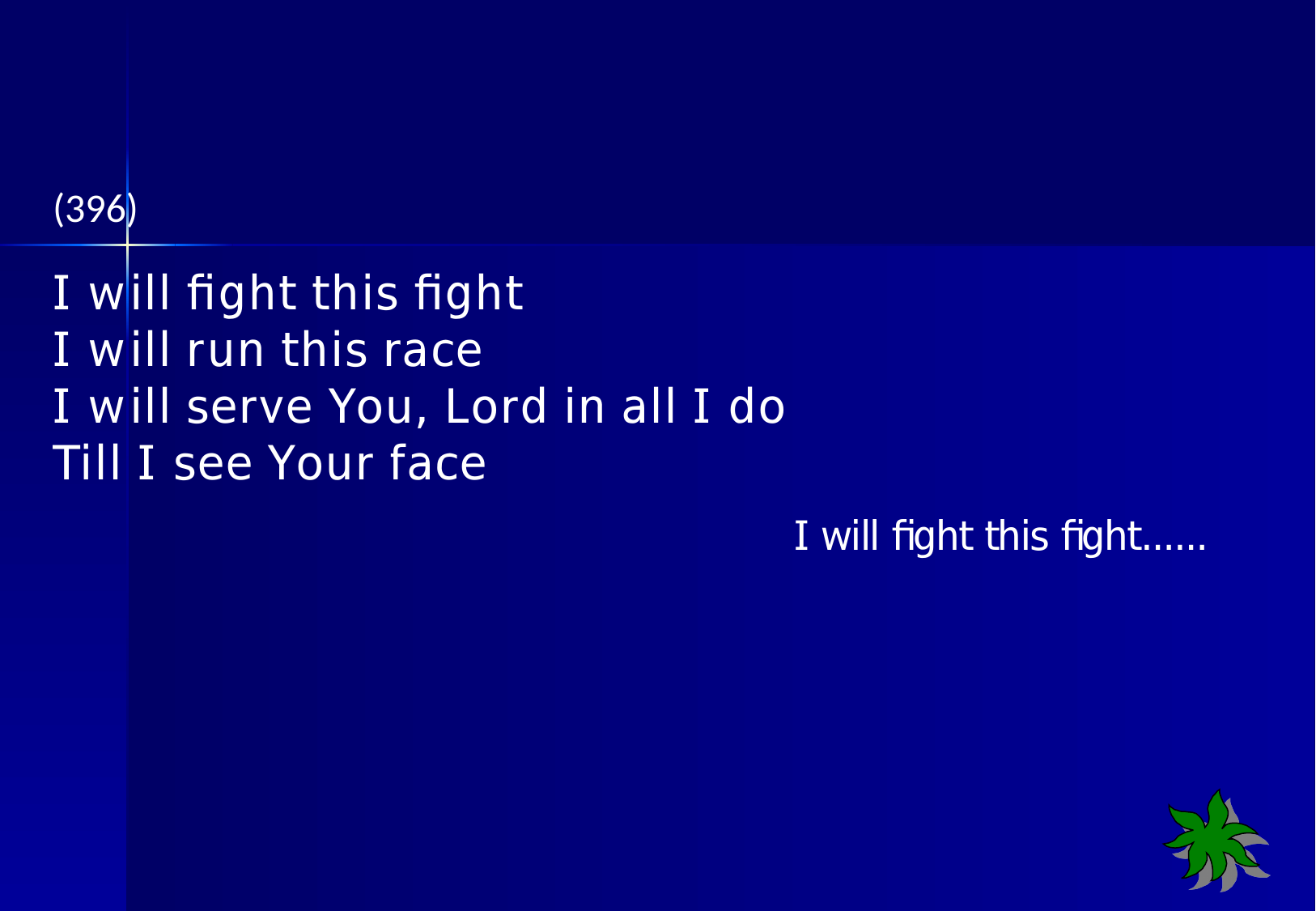

(396)

I will fight this fight
I will run this race
I will serve You, Lord in all I do
Till I see Your face
                                       I will fight this fight……